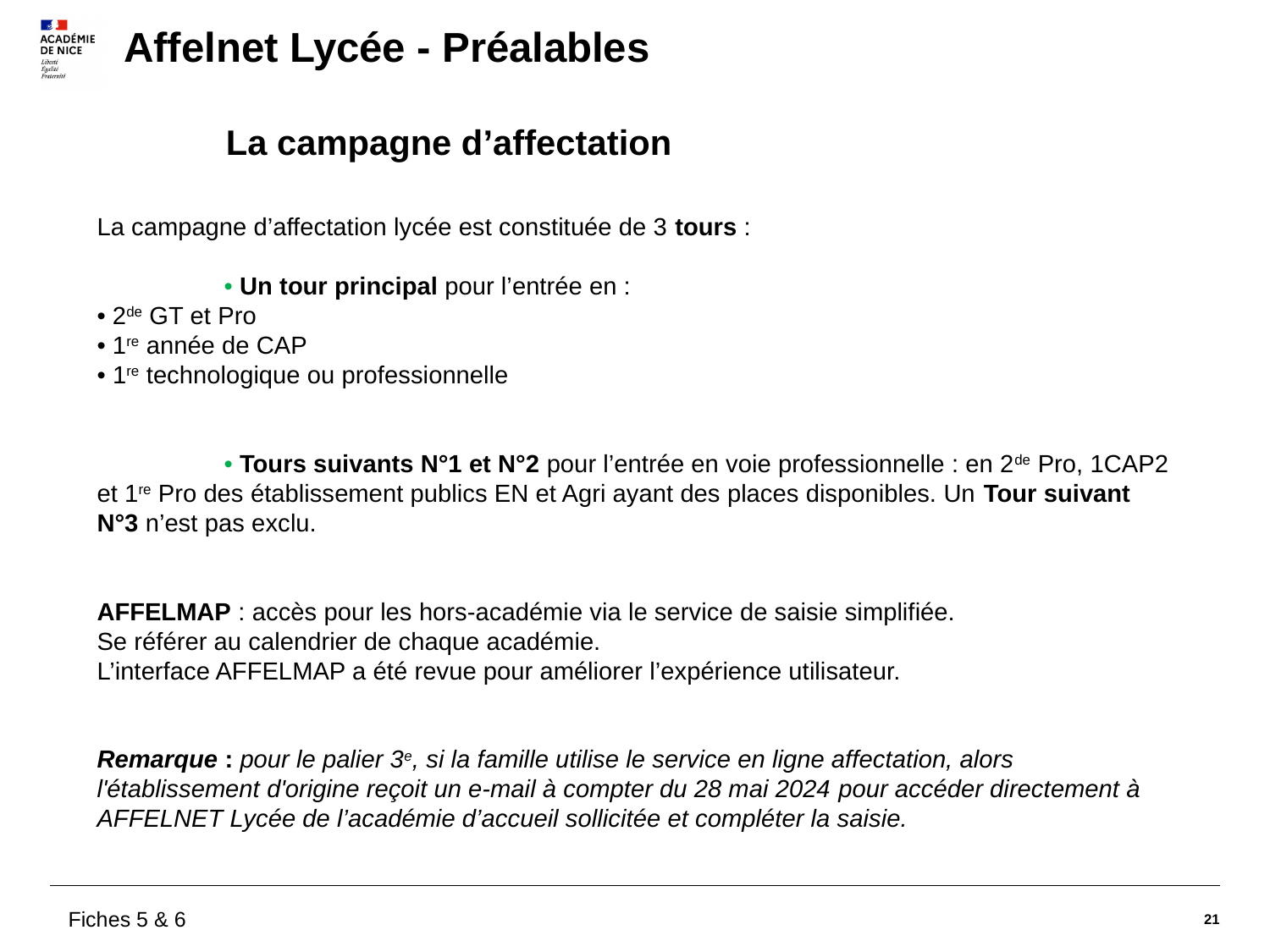

Affelnet Lycée - Préalables
# La campagne d’affectation
La campagne d’affectation lycée est constituée de 3 tours :

	• Un tour principal pour l’entrée en :
• 2de GT et Pro
• 1re année de CAP
• 1re technologique ou professionnelle

	• Tours suivants N°1 et N°2 pour l’entrée en voie professionnelle : en 2de Pro, 1CAP2 et 1re Pro des établissement publics EN et Agri ayant des places disponibles. Un Tour suivant N°3 n’est pas exclu.

AFFELMAP : accès pour les hors-académie via le service de saisie simplifiée.
Se référer au calendrier de chaque académie.
L’interface AFFELMAP a été revue pour améliorer l’expérience utilisateur.

Remarque : pour le palier 3e, si la famille utilise le service en ligne affectation, alors l'établissement d'origine reçoit un e-mail à compter du 28 mai 2024 pour accéder directement à AFFELNET Lycée de l’académie d’accueil sollicitée et compléter la saisie.

21
Fiches 5 & 6